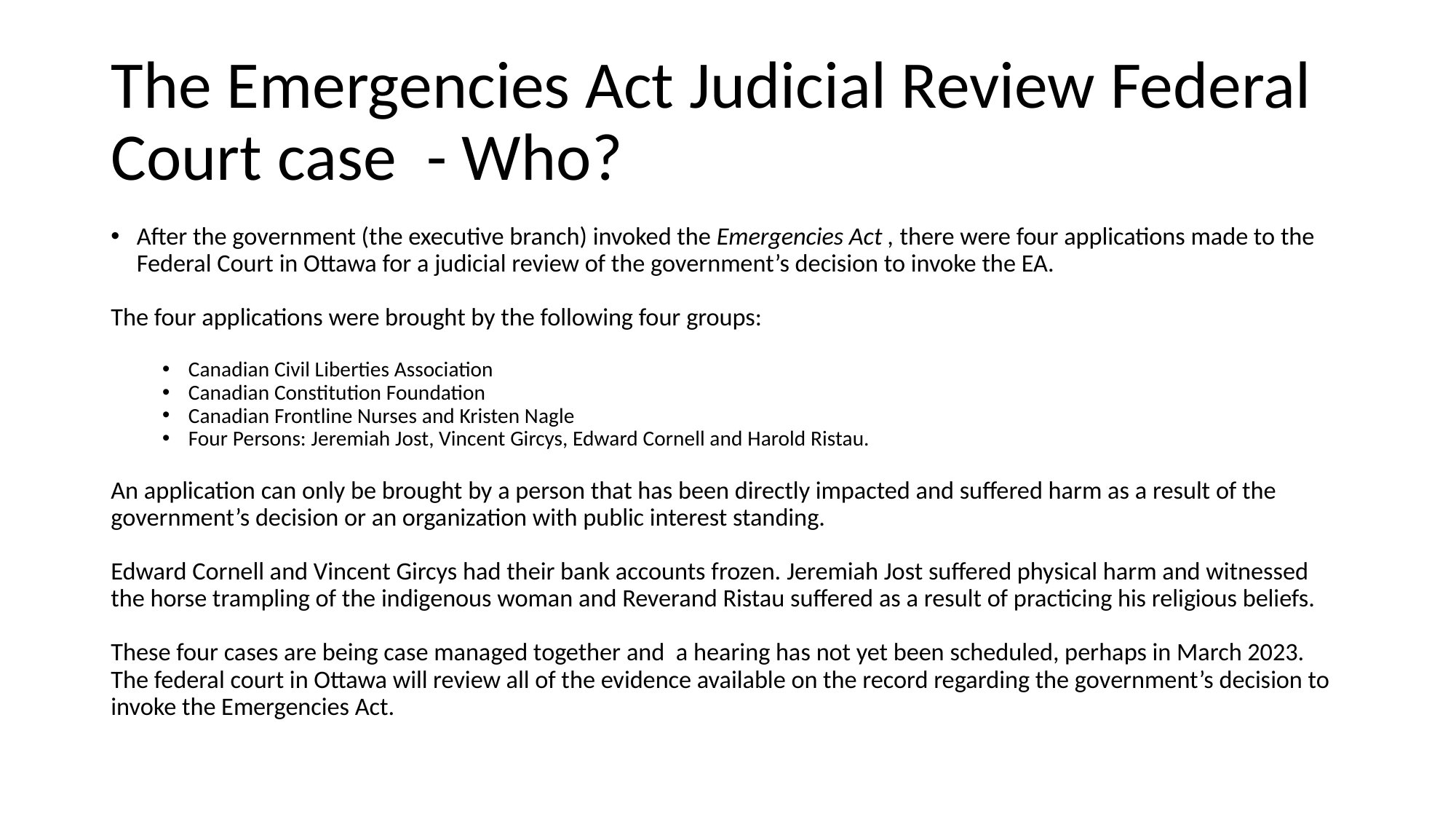

# The Emergencies Act Judicial Review Federal Court case  - Who?
After the government (the executive branch) invoked the Emergencies Act , there were four applications made to the Federal Court in Ottawa for a judicial review of the government’s decision to invoke the EA.

The four applications were brought by the following four groups:

Canadian Civil Liberties Association
Canadian Constitution Foundation
Canadian Frontline Nurses and Kristen Nagle
Four Persons: Jeremiah Jost, Vincent Gircys, Edward Cornell and Harold Ristau.

An application can only be brought by a person that has been directly impacted and suffered harm as a result of the government’s decision or an organization with public interest standing.

Edward Cornell and Vincent Gircys had their bank accounts frozen. Jeremiah Jost suffered physical harm and witnessed the horse trampling of the indigenous woman and Reverand Ristau suffered as a result of practicing his religious beliefs.

These four cases are being case managed together and  a hearing has not yet been scheduled, perhaps in March 2023. The federal court in Ottawa will review all of the evidence available on the record regarding the government’s decision to invoke the Emergencies Act.